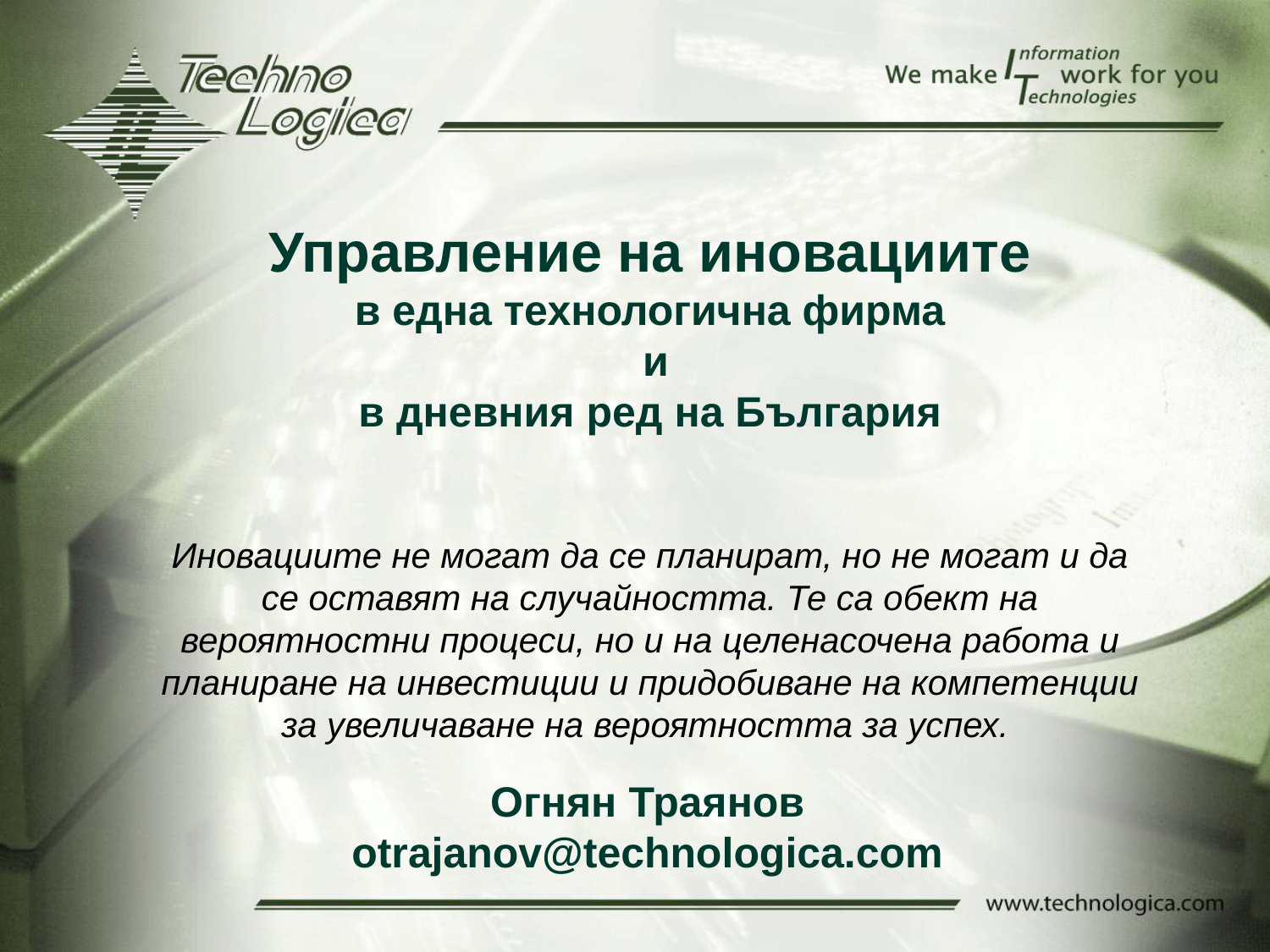

# Управление на иновациите в една технологична фирма и в дневния ред на България
Иновациите не могат да се планират, но не могат и да се оставят на случайността. Те са обект на вероятностни процеси, но и на целенасочена работа и планиране на инвестиции и придобиване на компетенции за увеличаване на вероятността за успех.
Огнян Траянов
otrajanov@technologica.com